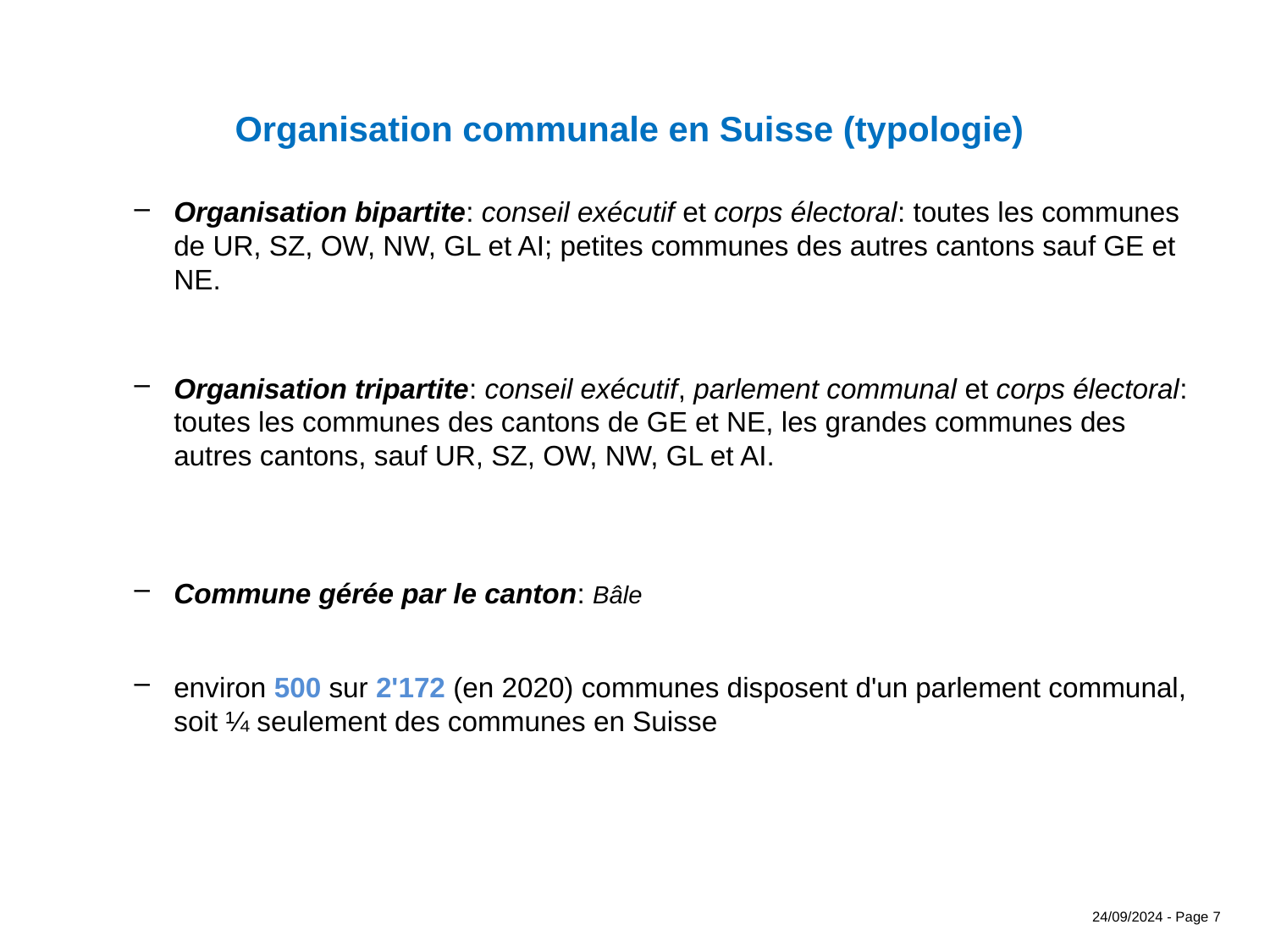

Organisation communale en Suisse (typologie)

Organisation bipartite: conseil exécutif et corps électoral: toutes les communes de UR, SZ, OW, NW, GL et AI; petites communes des autres cantons sauf GE et NE.

Organisation tripartite: conseil exécutif, parlement communal et corps électoral: toutes les communes des cantons de GE et NE, les grandes communes des autres cantons, sauf UR, SZ, OW, NW, GL et AI.

Commune gérée par le canton: Bâle

environ 500 sur 2'172 (en 2020) communes disposent d'un parlement communal, soit ¼ seulement des communes en Suisse